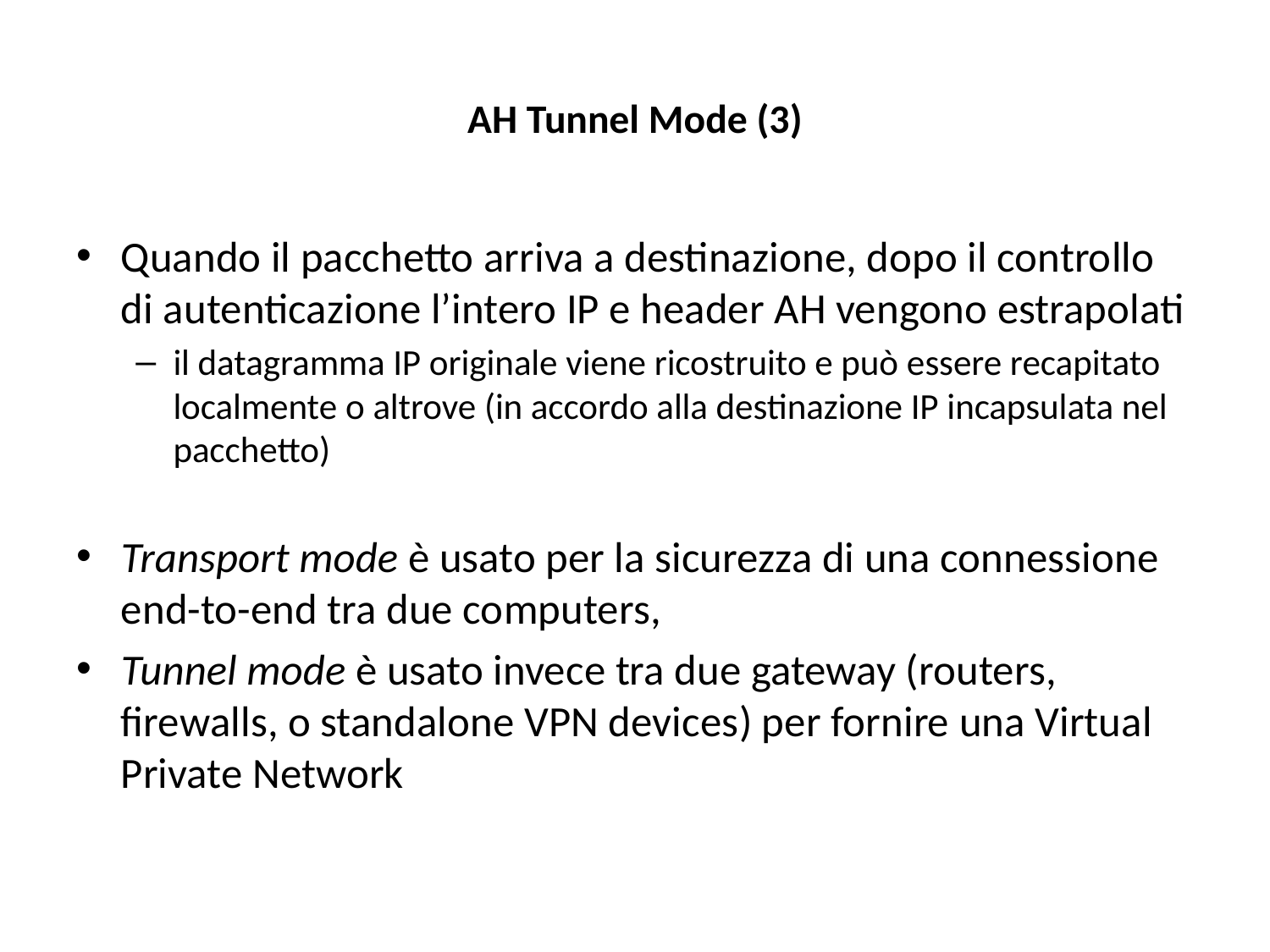

# AH Tunnel Mode (3)
Quando il pacchetto arriva a destinazione, dopo il controllo di autenticazione l’intero IP e header AH vengono estrapolati
il datagramma IP originale viene ricostruito e può essere recapitato localmente o altrove (in accordo alla destinazione IP incapsulata nel pacchetto)

Transport mode è usato per la sicurezza di una connessione end-to-end tra due computers,
Tunnel mode è usato invece tra due gateway (routers, firewalls, o standalone VPN devices) per fornire una Virtual Private Network